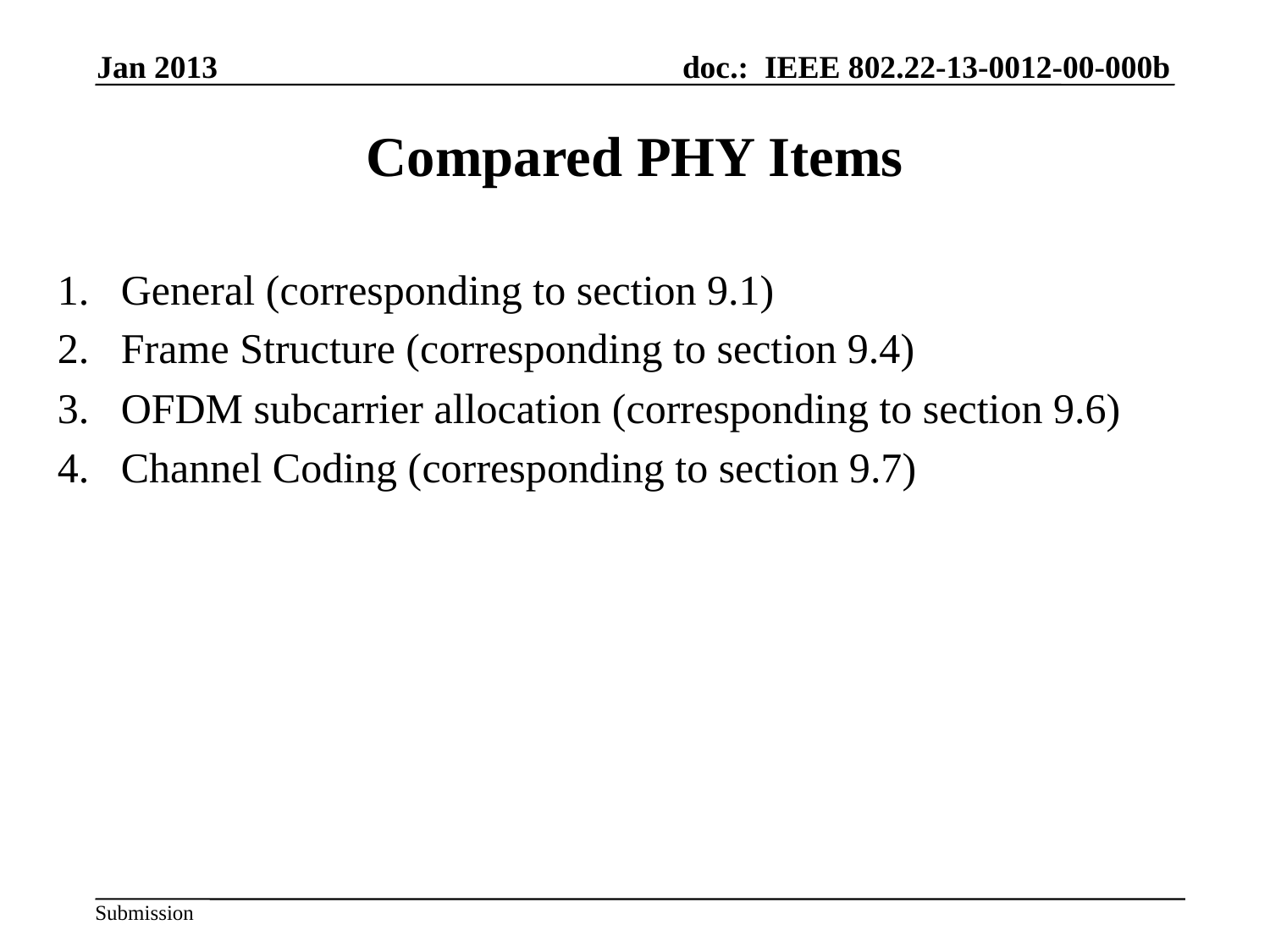

Jan 2013
Compared PHY Items
General (corresponding to section 9.1)
Frame Structure (corresponding to section 9.4)
OFDM subcarrier allocation (corresponding to section 9.6)
Channel Coding (corresponding to section 9.7)